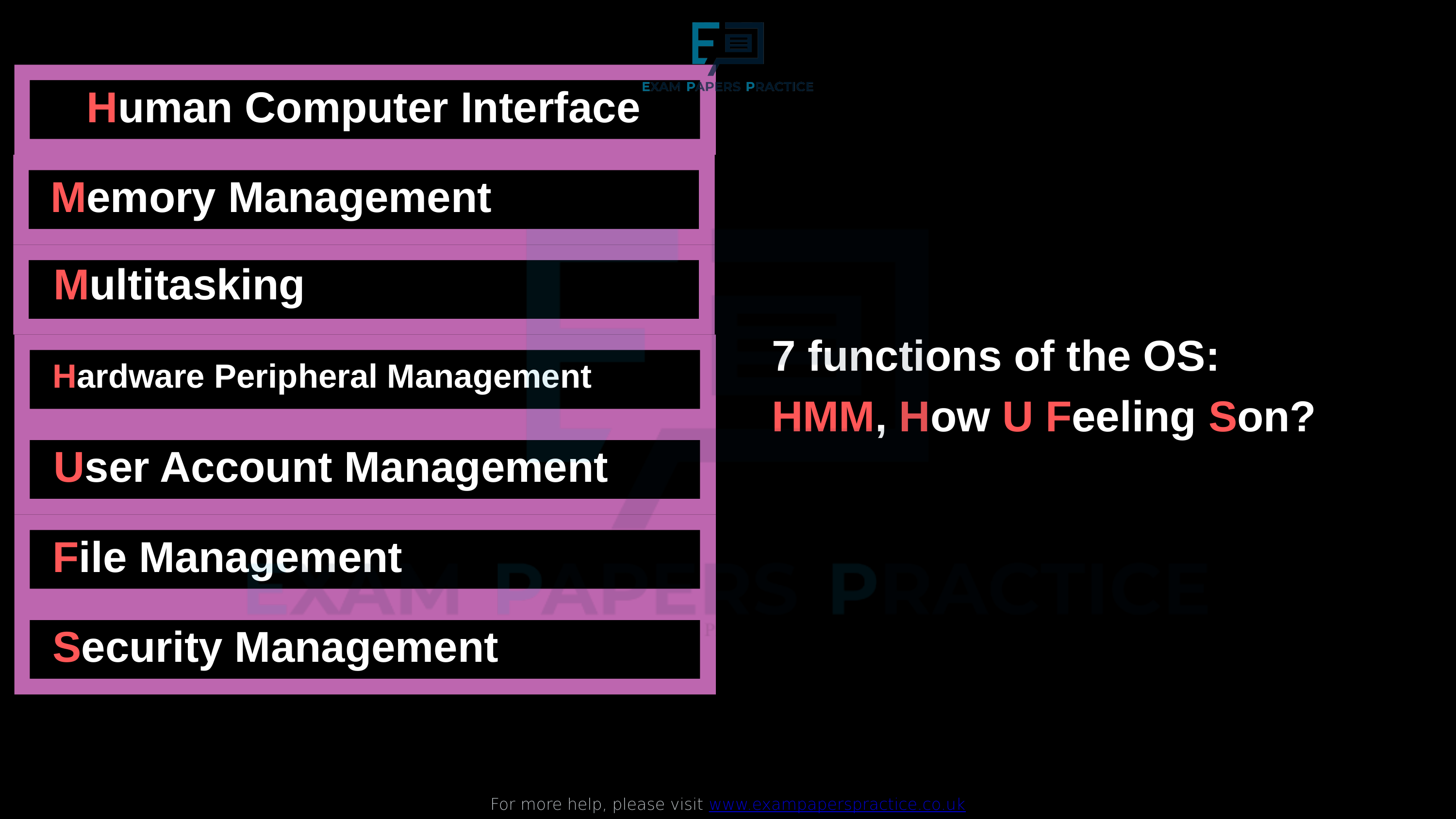

For more help, please visit www.exampaperspractice.co.uk

Human Computer Interface

Memory Management

Multitasking
7 functions of the OS:
HMM, How U Feeling Son?

Hardware Peripheral Management

User Account Management

File Management

Security Management